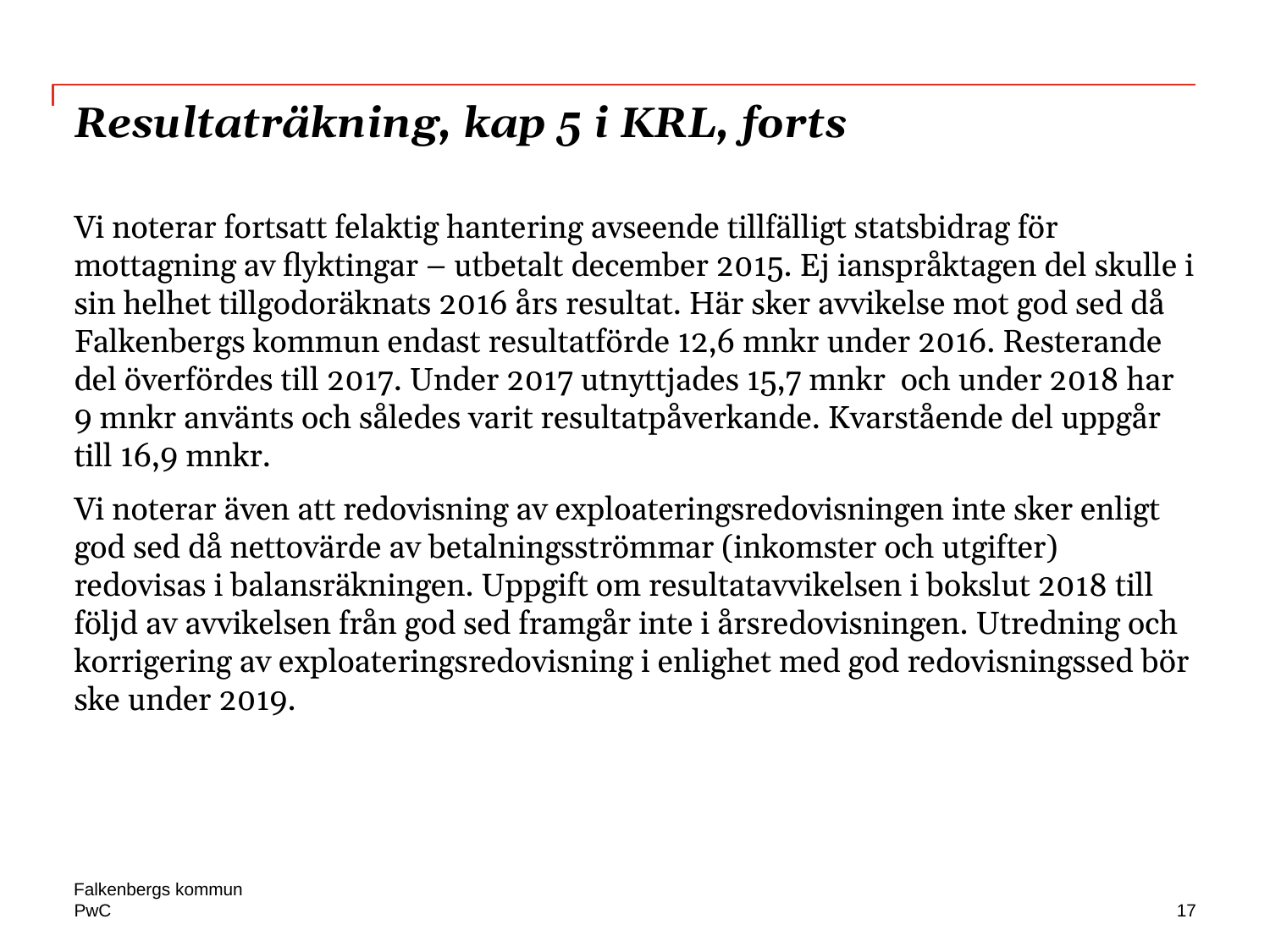

# Resultaträkning, kap 5 i KRL, forts
Vi noterar fortsatt felaktig hantering avseende tillfälligt statsbidrag för mottagning av flyktingar – utbetalt december 2015. Ej ianspråktagen del skulle i sin helhet tillgodoräknats 2016 års resultat. Här sker avvikelse mot god sed då Falkenbergs kommun endast resultatförde 12,6 mnkr under 2016. Resterande del överfördes till 2017. Under 2017 utnyttjades 15,7 mnkr  och under 2018 har 9 mnkr använts och således varit resultatpåverkande. Kvarstående del uppgår till 16,9 mnkr.
Vi noterar även att redovisning av exploateringsredovisningen inte sker enligt god sed då nettovärde av betalningsströmmar (inkomster och utgifter) redovisas i balansräkningen. Uppgift om resultatavvikelsen i bokslut 2018 till följd av avvikelsen från god sed framgår inte i årsredovisningen. Utredning och korrigering av exploateringsredovisning i enlighet med god redovisningssed bör ske under 2019.

Falkenbergs kommun
17